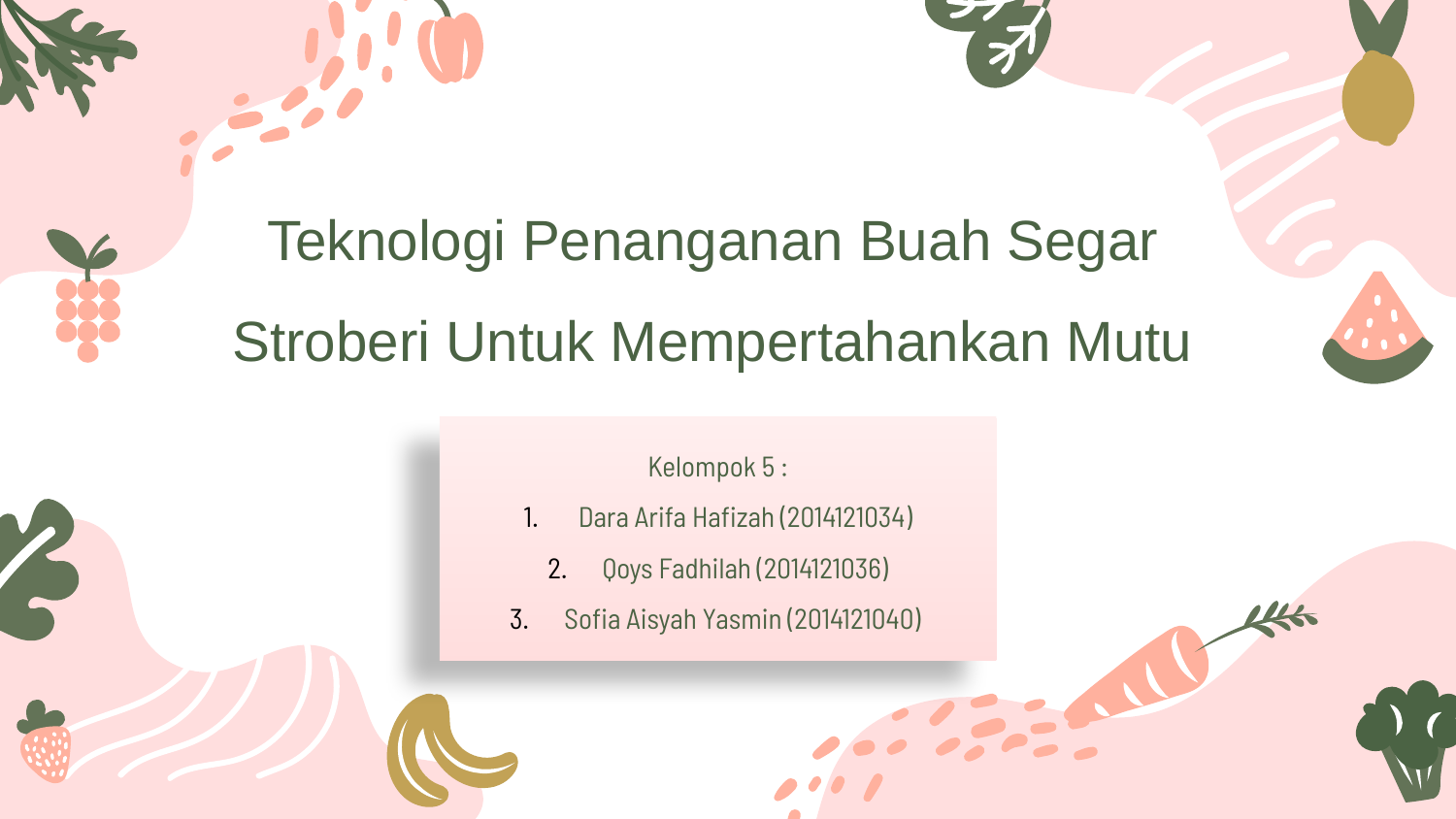

Teknologi Penanganan Buah Segar Stroberi Untuk Mempertahankan Mutu
Kelompok 5 :
Dara Arifa Hafizah (2014121034)
Qoys Fadhilah (2014121036)
Sofia Aisyah Yasmin (2014121040)